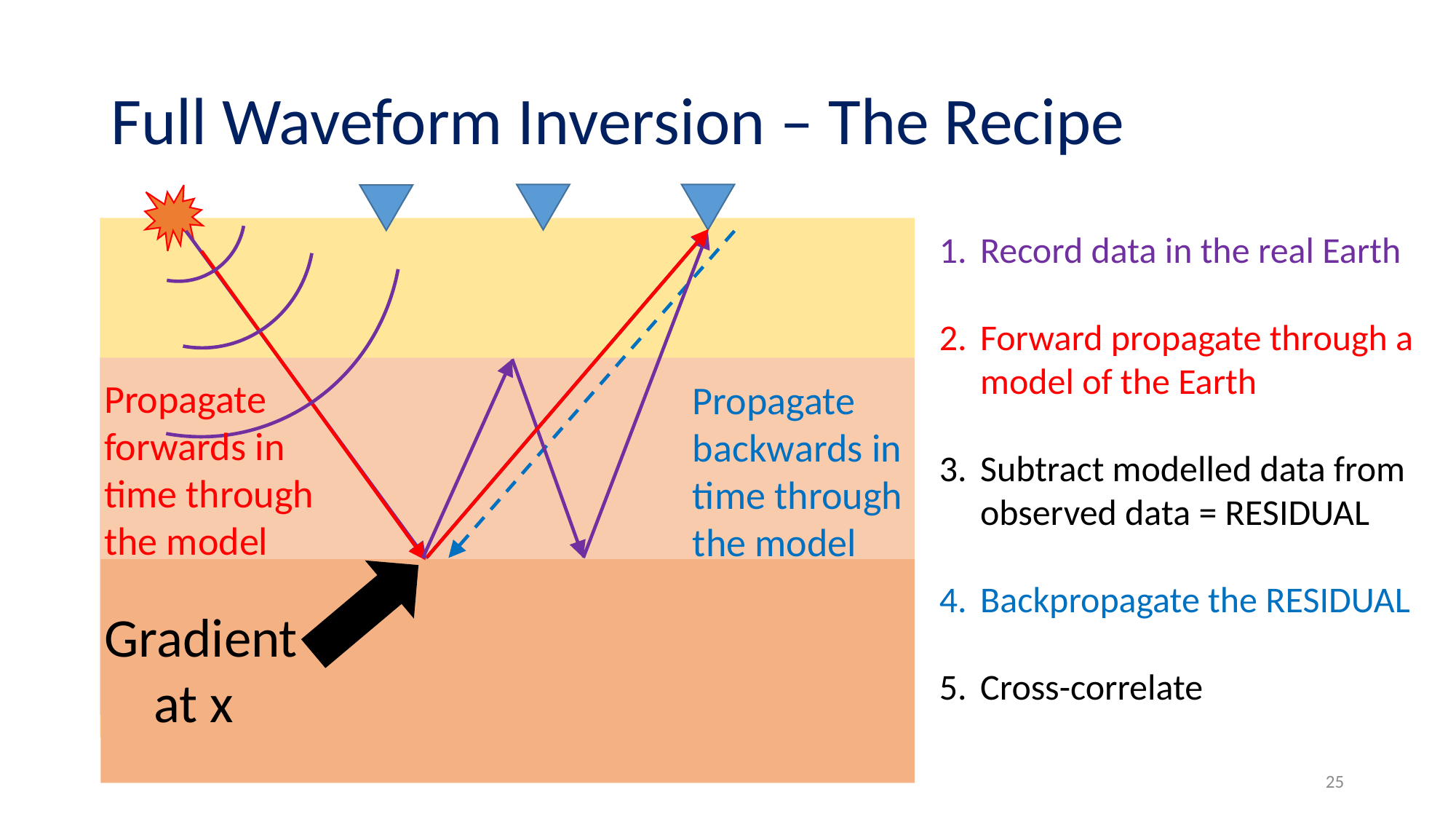

# Full Waveform Inversion – The Recipe

Record data in the real Earth

Forward propagate through a model of the Earth

Subtract modelled data from observed data = RESIDUAL

Backpropagate the RESIDUAL

Cross-correlate

Propagate forwards in time through the model
Propagate backwards in time through the model

Gradient
    at x
25